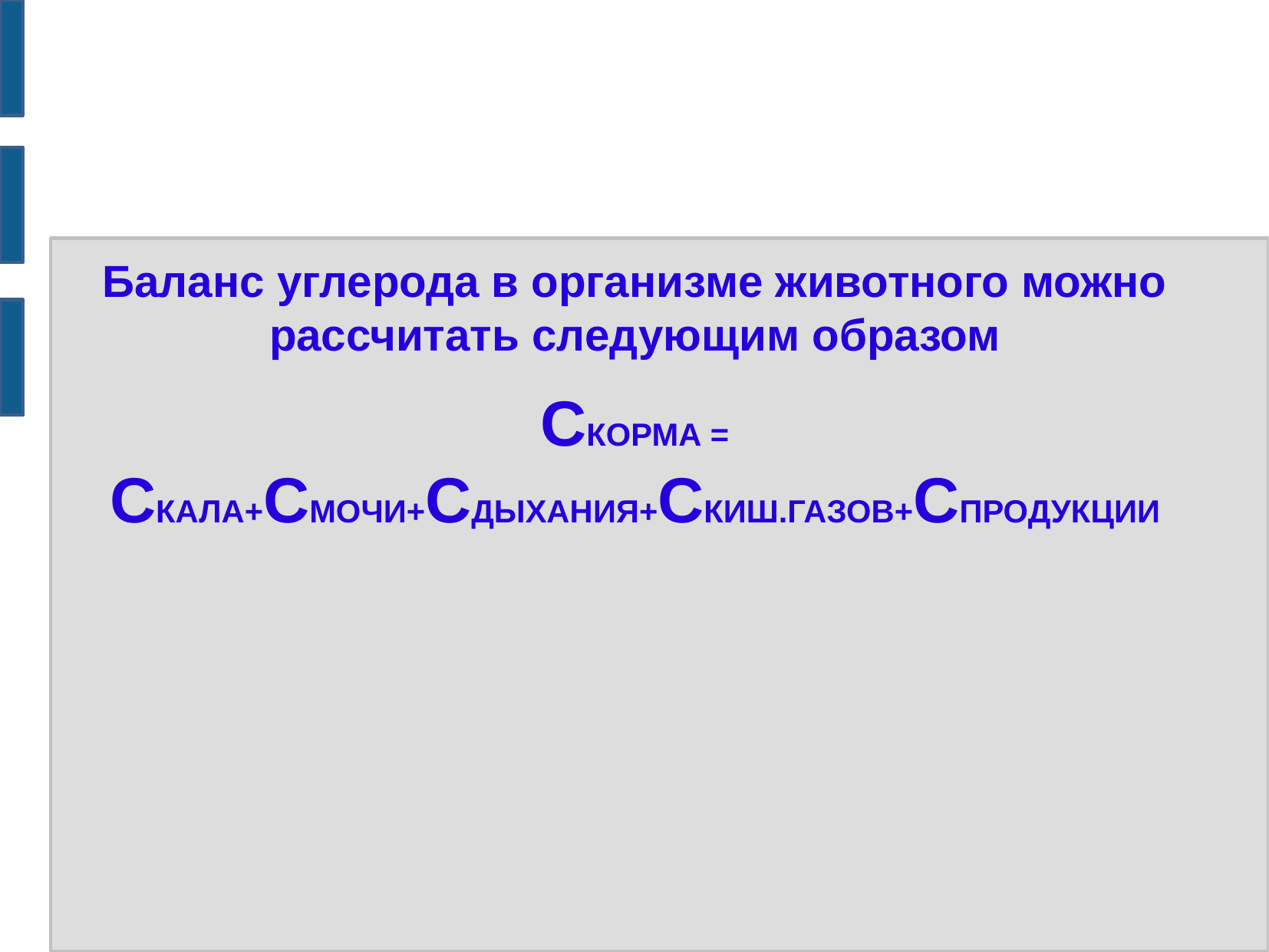

Баланс углерода в организме животного можно рассчитать следующим образом
СКОРМА = СКАЛА+СМОЧИ+СДЫХАНИЯ+СКИШ.ГАЗОВ+СПРОДУКЦИИ